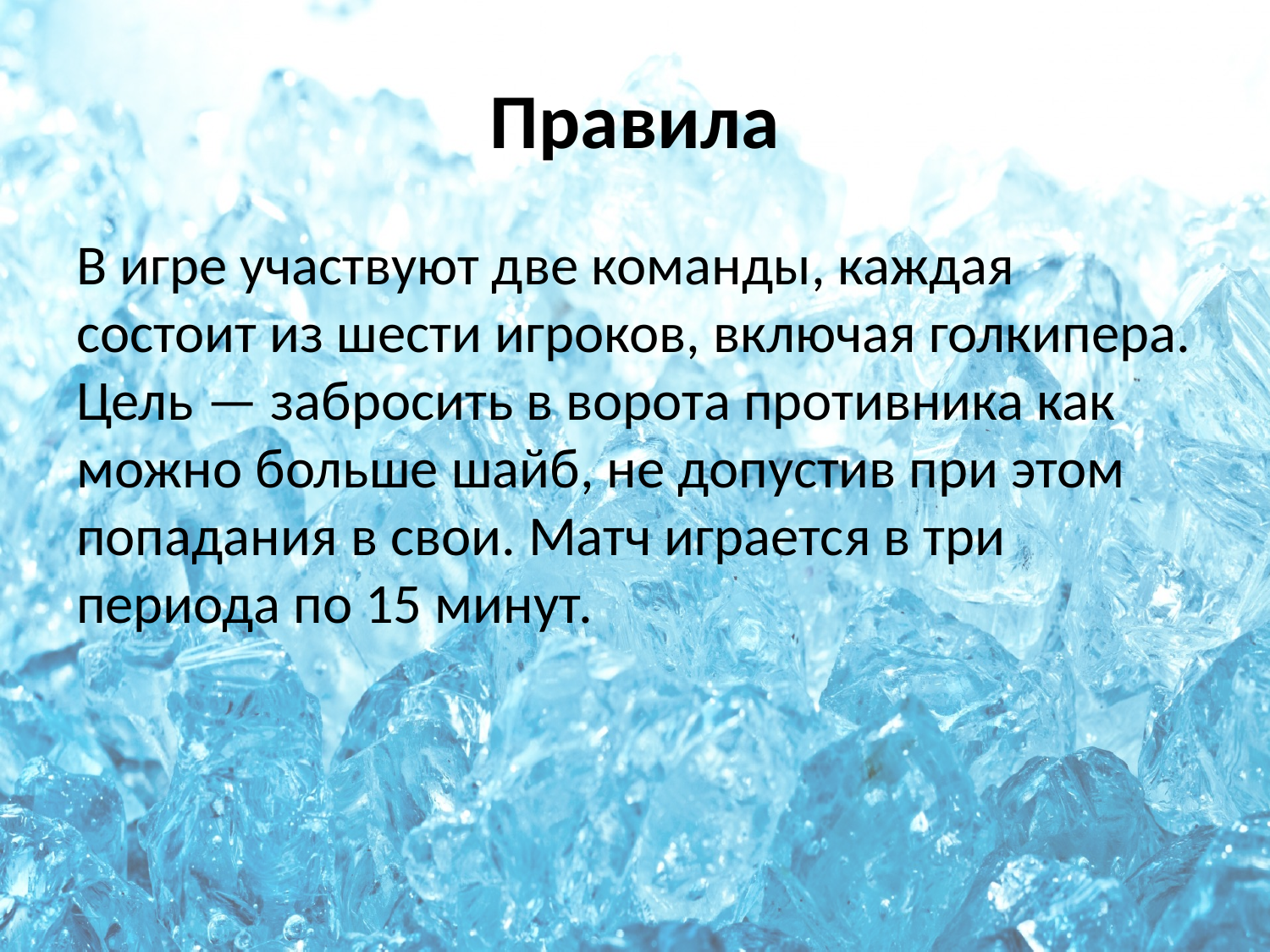

# Правила
В игре участвуют две команды, каждая состоит из шести игроков, включая голкипера. Цель — забросить в ворота противника как можно больше шайб, не допустив при этом попадания в свои. Матч играется в три периода по 15 минут.